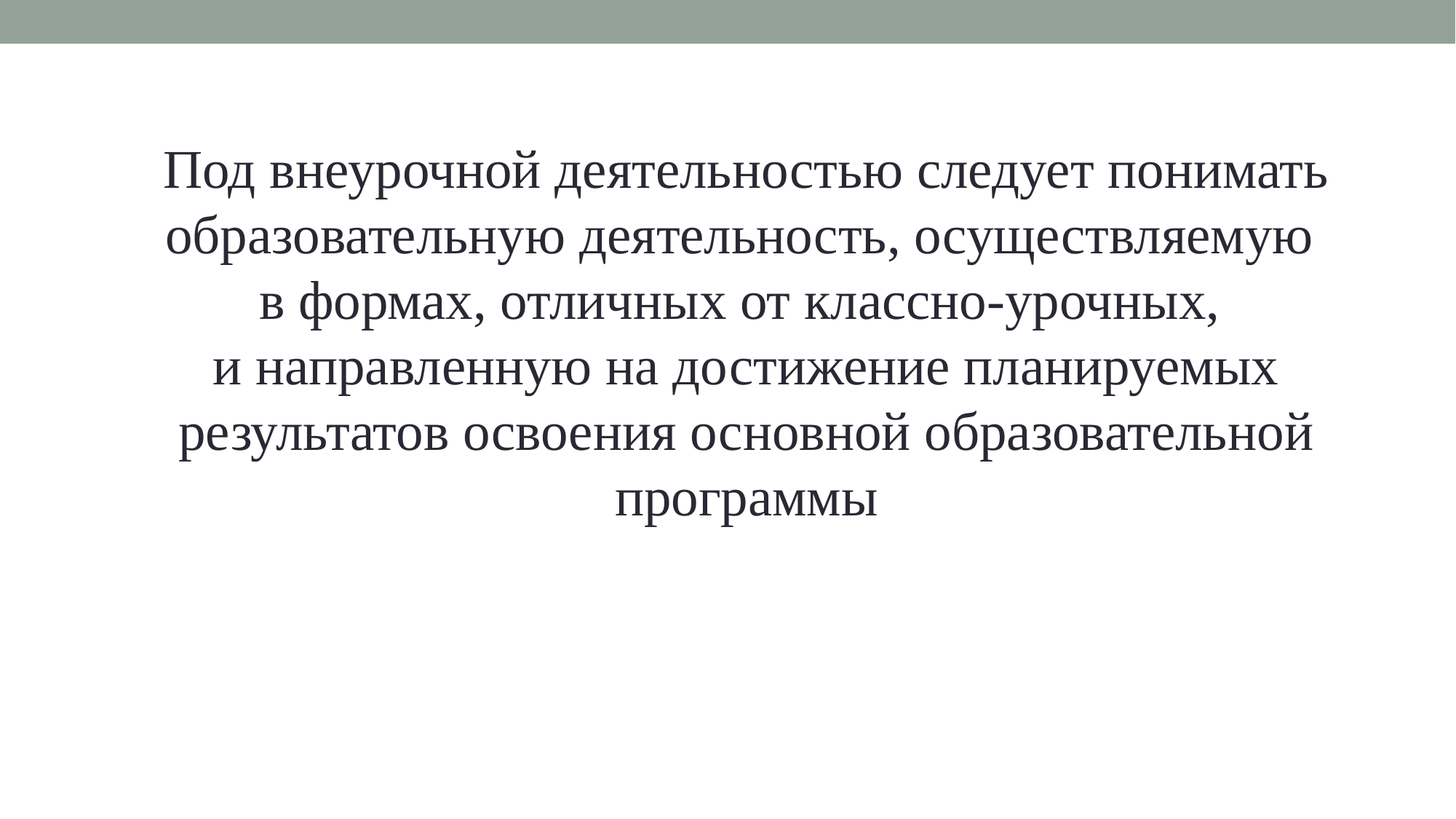

Под внеурочной деятельностью следует понимать образовательную деятельность, осуществляемую
в формах, отличных от классно-урочных,
и направленную на достижение планируемых результатов освоения основной образовательной программы